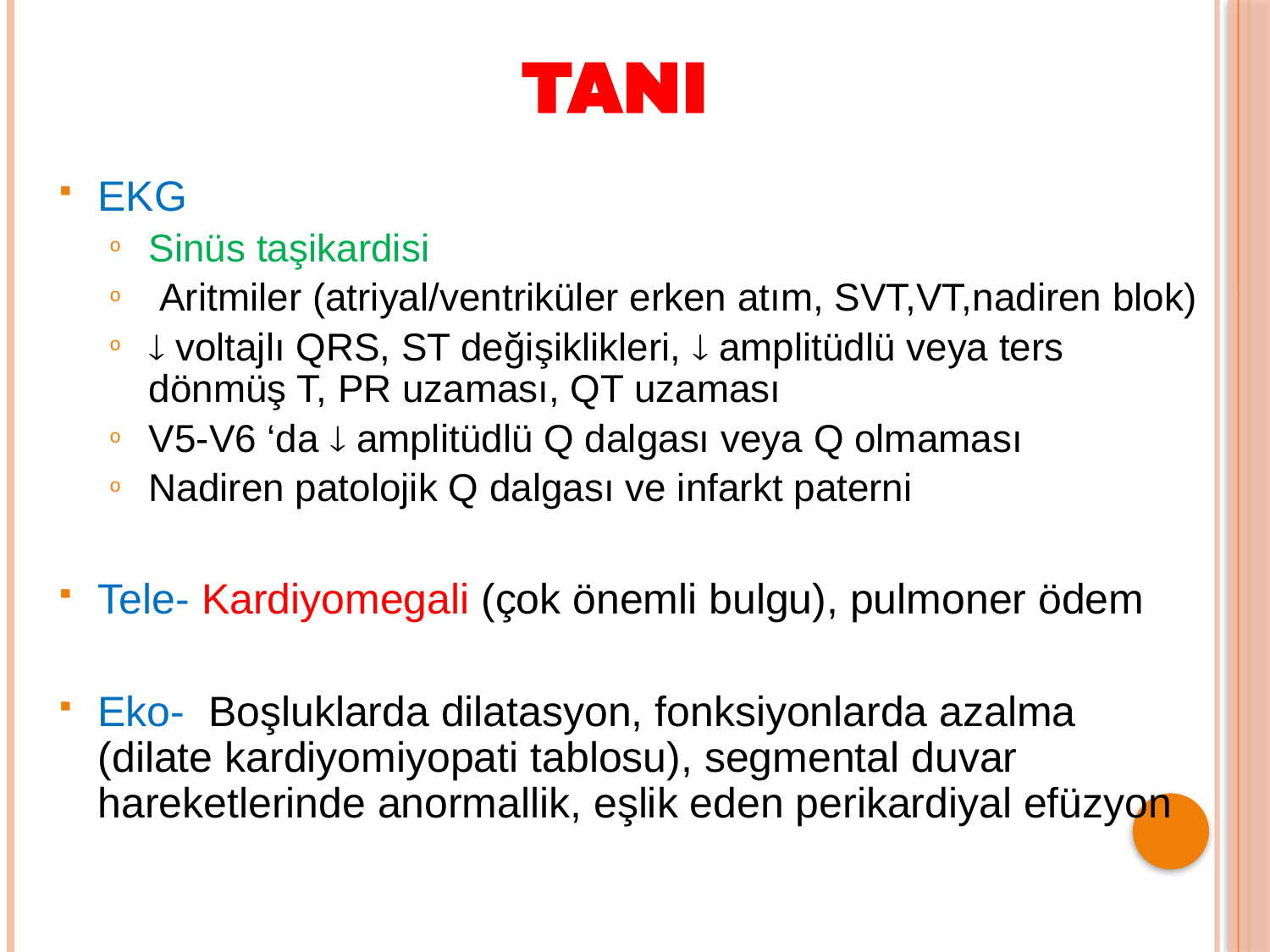

TANI
EKG
Sinüs taşikardisi
 Aritmiler (atriyal/ventriküler erken atım, SVT,VT,nadiren blok)
↓ voltajlı QRS, ST değişiklikleri, ↓ amplitüdlü veya ters dönmüş T, PR uzaması, QT uzaması
V5-V6 ‘da ↓ amplitüdlü Q dalgası veya Q olmaması
Nadiren patolojik Q dalgası ve infarkt paterni

Tele- Kardiyomegali (çok önemli bulgu), pulmoner ödem

Eko-  Boşluklarda dilatasyon, fonksiyonlarda azalma (dilate kardiyomiyopati tablosu), segmental duvar hareketlerinde anormallik, eşlik eden perikardiyal efüzyon